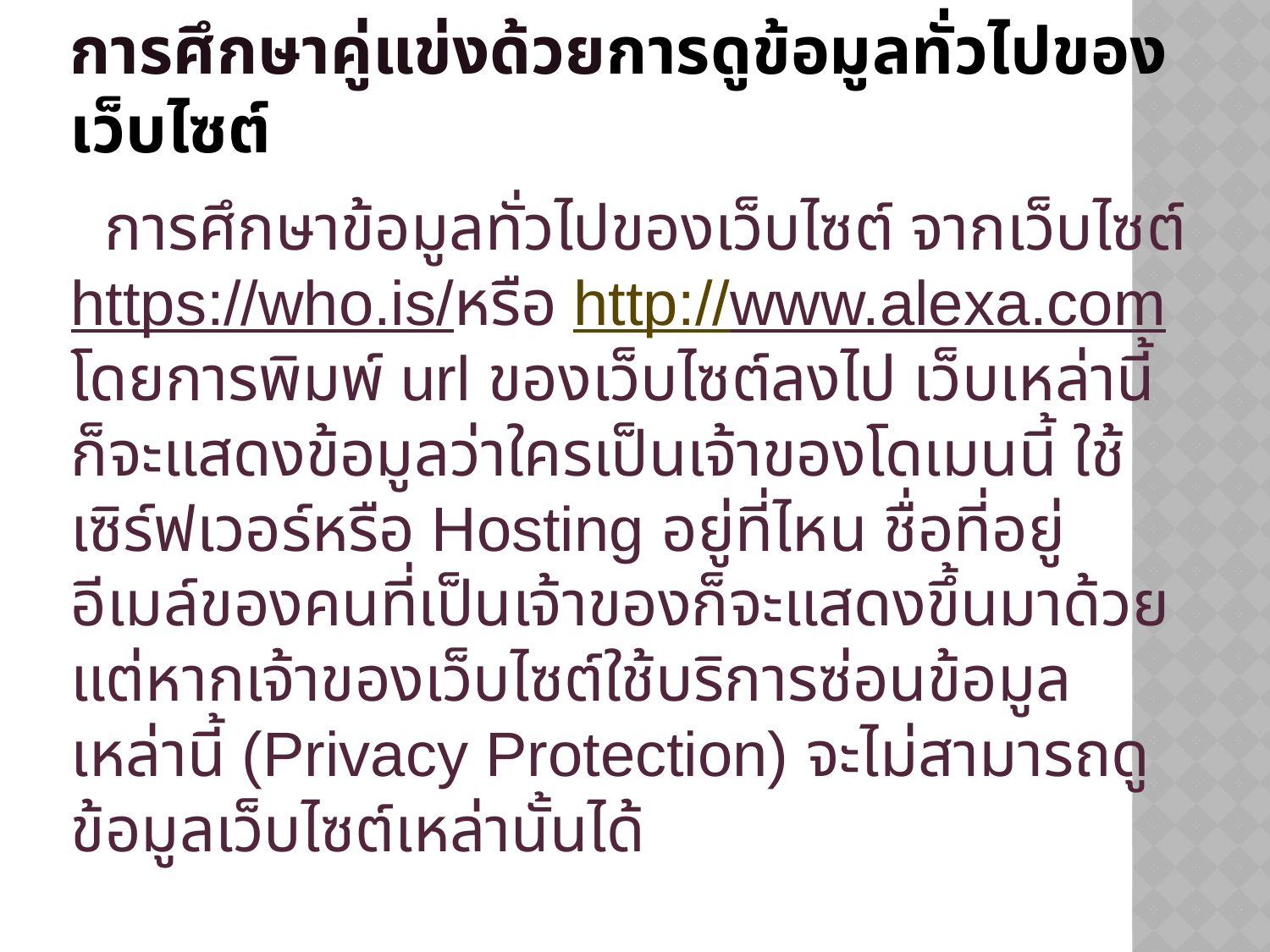

# การศึกษาคู่แข่งด้วยการดูข้อมูลทั่วไปของเว็บไซต์
การศึกษาข้อมูลทั่วไปของเว็บไซต์ จากเว็บไซต์ https://who.is/หรือ http://www.alexa.com โดยการพิมพ์ url ของเว็บไซต์ลงไป เว็บเหล่านี้ก็จะแสดงข้อมูลว่าใครเป็นเจ้าของโดเมนนี้ ใช้เซิร์ฟเวอร์หรือ Hosting อยู่ที่ไหน ชื่อที่อยู่อีเมล์ของคนที่เป็นเจ้าของก็จะแสดงขึ้นมาด้วย แต่หากเจ้าของเว็บไซต์ใช้บริการซ่อนข้อมูลเหล่านี้ (Privacy Protection) จะไม่สามารถดูข้อมูลเว็บไซต์เหล่านั้นได้